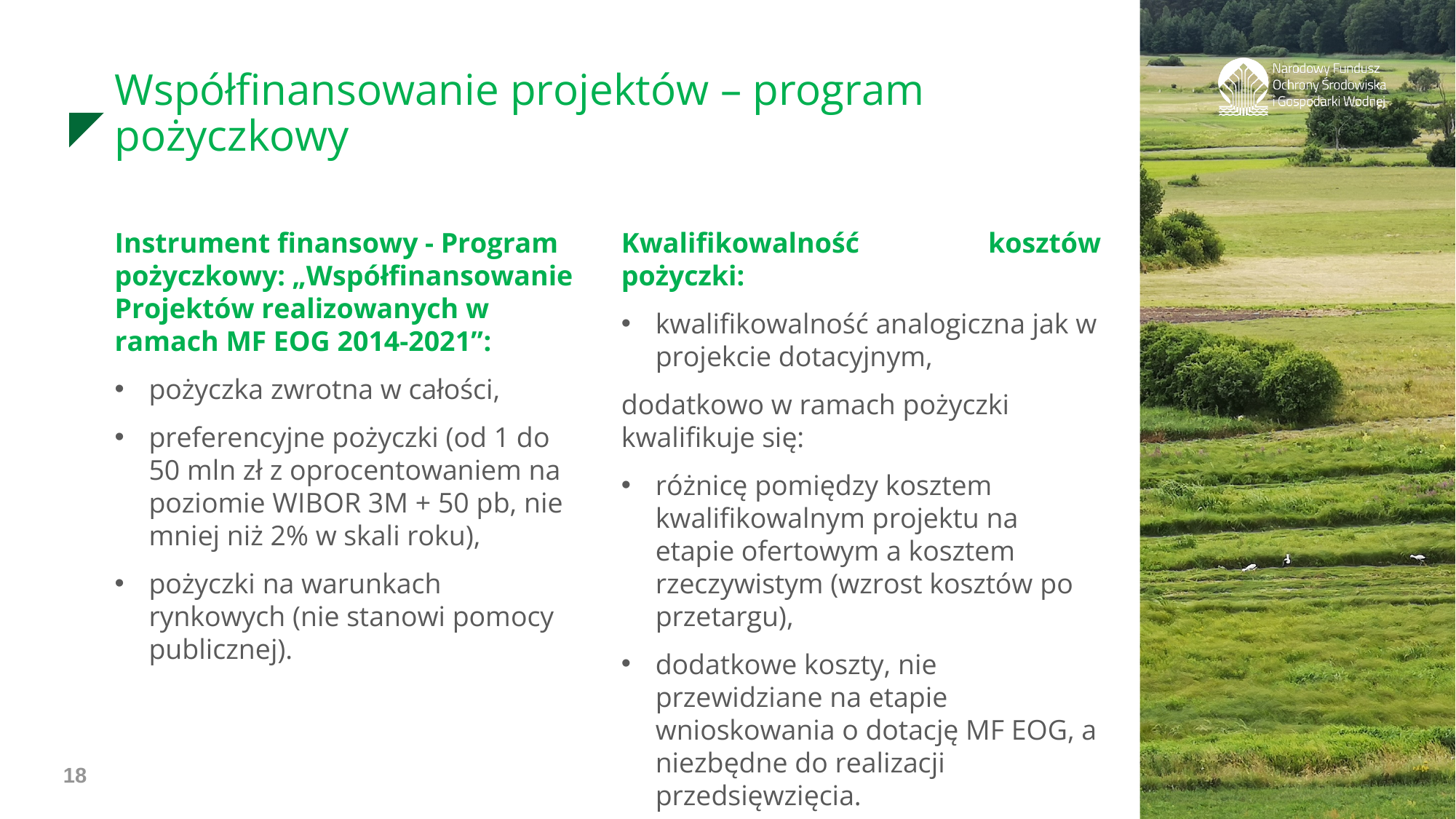

Współfinansowanie projektów – program pożyczkowy

Instrument finansowy - Program pożyczkowy: „Współfinansowanie Projektów realizowanych w ramach MF EOG 2014-2021”:
pożyczka zwrotna w całości,
preferencyjne pożyczki (od 1 do 50 mln zł z oprocentowaniem na poziomie WIBOR 3M + 50 pb, nie mniej niż 2% w skali roku),
pożyczki na warunkach rynkowych (nie stanowi pomocy publicznej).

Kwalifikowalność kosztów pożyczki:
kwalifikowalność analogiczna jak w projekcie dotacyjnym,
dodatkowo w ramach pożyczki kwalifikuje się:
różnicę pomiędzy kosztem kwalifikowalnym projektu na etapie ofertowym a kosztem rzeczywistym (wzrost kosztów po przetargu),
dodatkowe koszty, nie przewidziane na etapie wnioskowania o dotację MF EOG, a niezbędne do realizacji przedsięwzięcia.